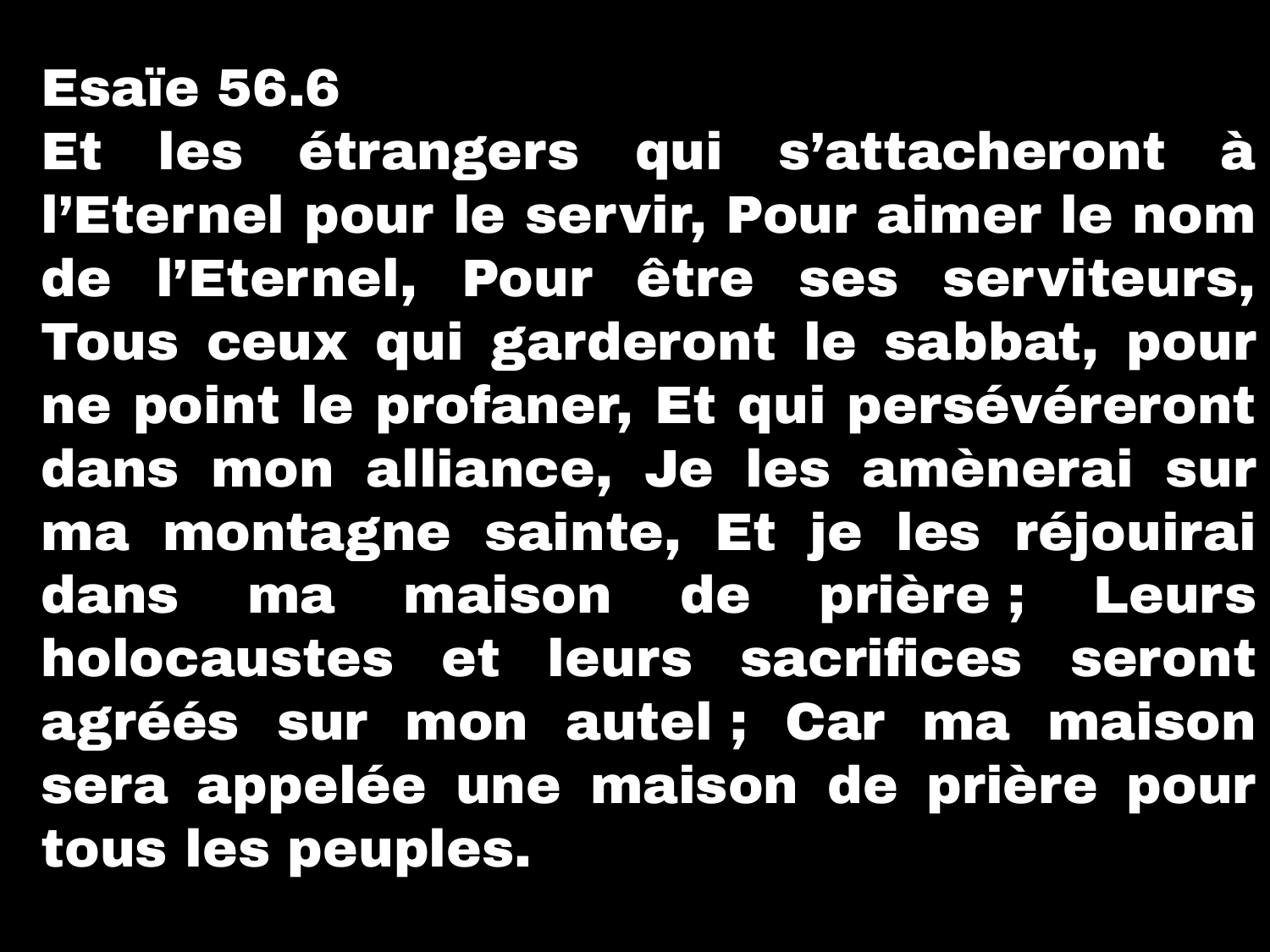

Esaïe 56.6
Et les étrangers qui s’attacheront à l’Eternel pour le servir, Pour aimer le nom de l’Eternel, Pour être ses serviteurs, Tous ceux qui garderont le sabbat, pour ne point le profaner, Et qui persévéreront dans mon alliance, Je les amènerai sur ma montagne sainte, Et je les réjouirai dans ma maison de prière ; Leurs holocaustes et leurs sacrifices seront agréés sur mon autel ; Car ma maison sera appelée une maison de prière pour tous les peuples.